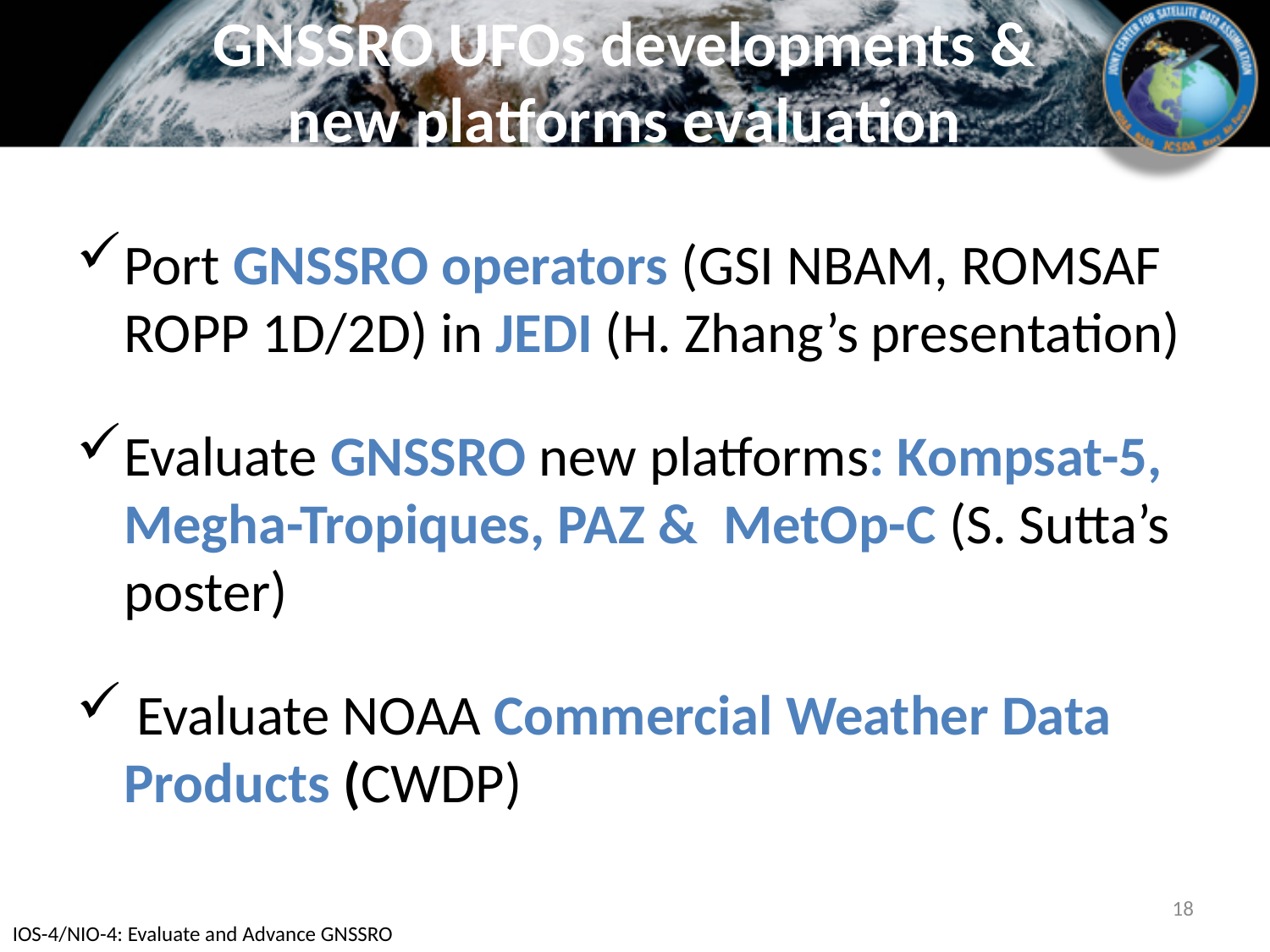

# GNSSRO UFOs developments & new platforms evaluation
Port GNSSRO operators (GSI NBAM, ROMSAF ROPP 1D/2D) in JEDI (H. Zhang’s presentation)

Evaluate GNSSRO new platforms: Kompsat-5, Megha-Tropiques, PAZ &  MetOp-C (S. Sutta’s poster)

 Evaluate NOAA Commercial Weather Data Products (CWDP)

18
IOS-4/NIO-4: Evaluate and Advance GNSSRO